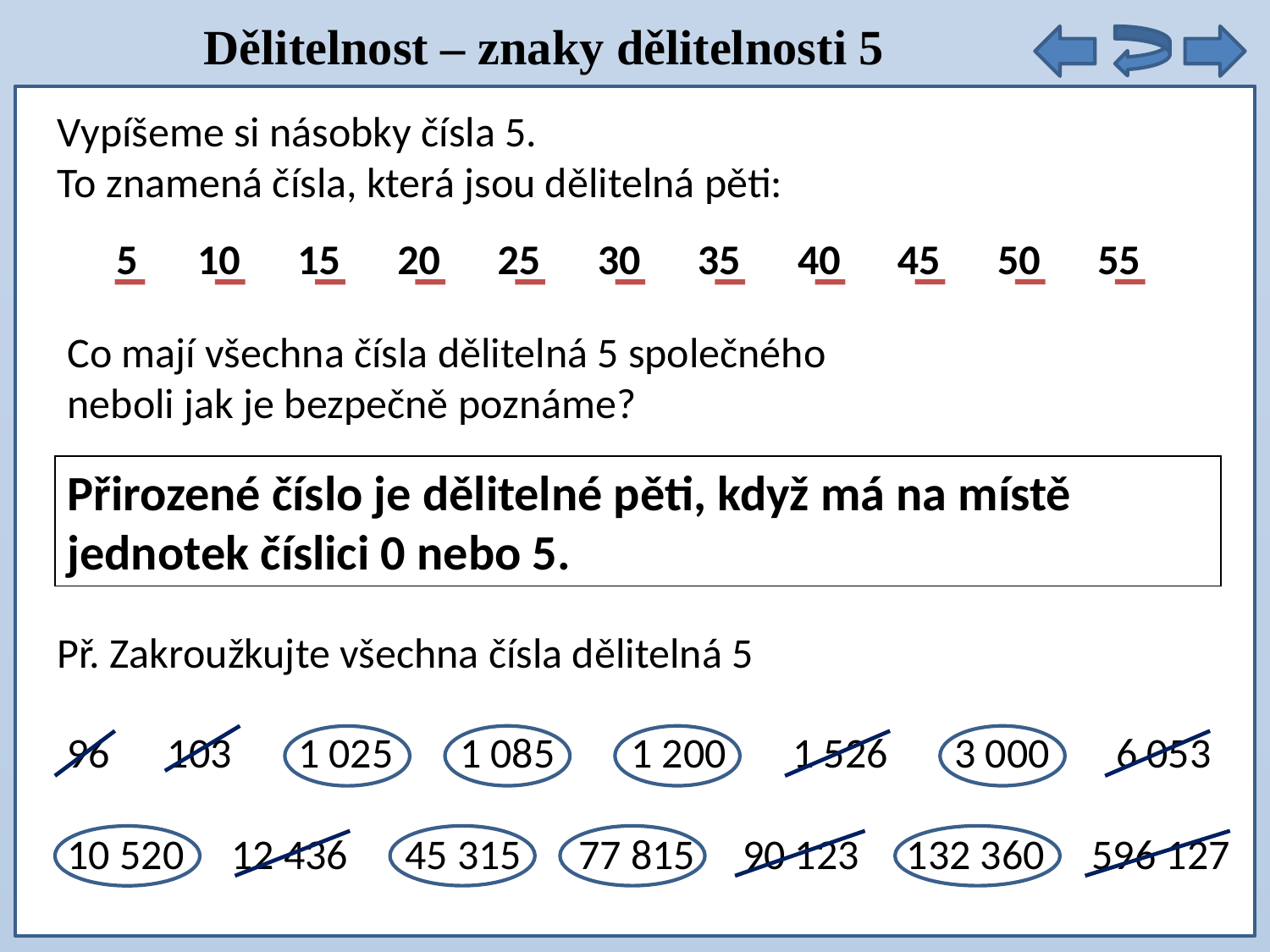

Dělitelnost – znaky dělitelnosti 5

Vypíšeme si násobky čísla 5.
To znamená čísla, která jsou dělitelná pěti:
  5
10
15
20
25
30
35
40
45
50
55

Co mají všechna čísla dělitelná 5 společného
neboli jak je bezpečně poznáme?
Přirozené číslo je dělitelné pěti, když má na místě jednotek číslici 0 nebo 5.
Př. Zakroužkujte všechna čísla dělitelná 5
96      103       1 025       1 085        1 200       1 526       3 000       6 053

10 520     12 436      45 315      77 815     90 123     132 360     596 127